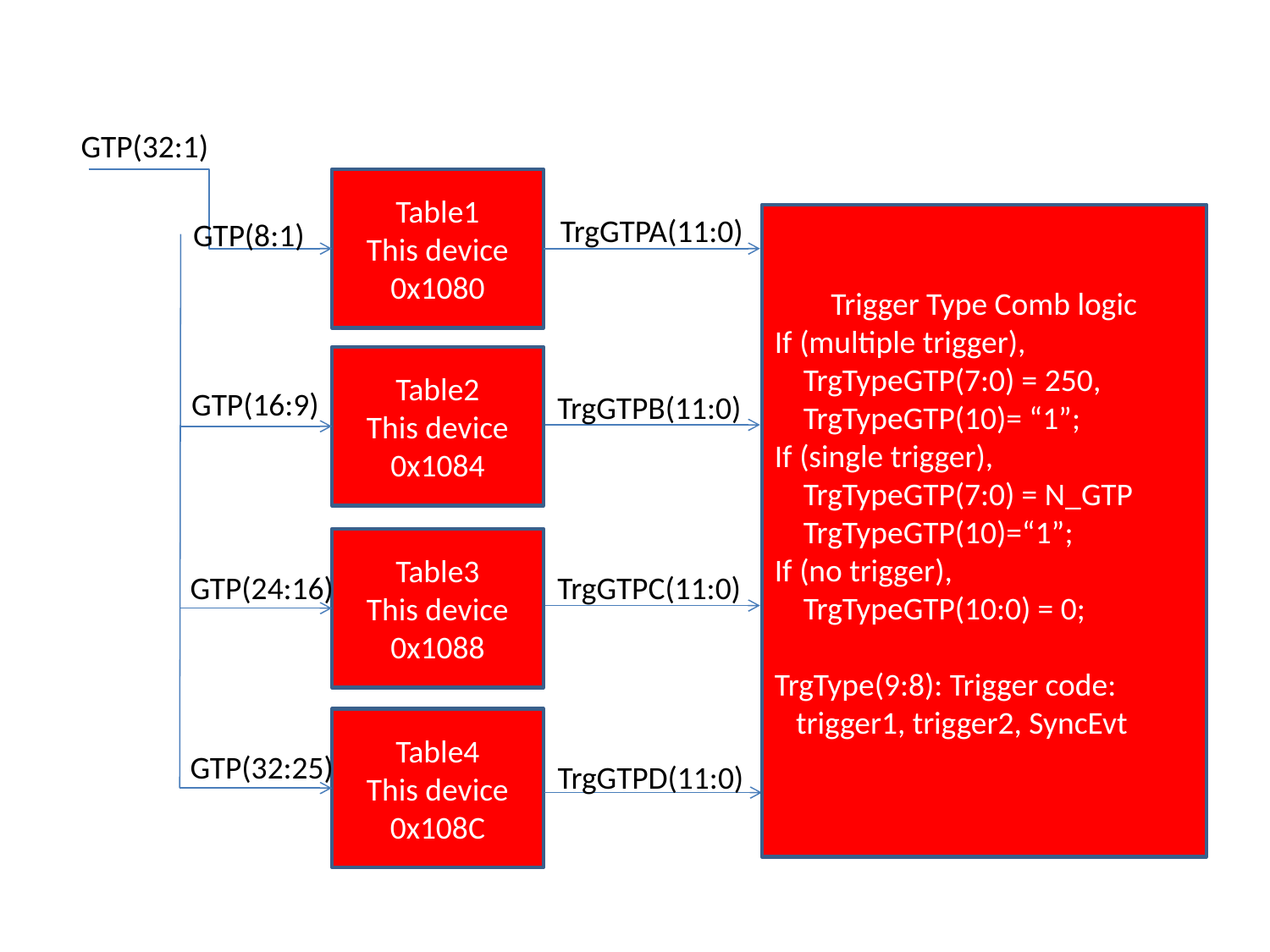

GTP(32:1)
Table1
This device
0x1080
TrgGTPA(11:0)
Trigger Type Comb logic
If (multiple trigger),
    TrgTypeGTP(7:0) = 250,
    TrgTypeGTP(10)= “1”;
If (single trigger),
    TrgTypeGTP(7:0) = N_GTP
    TrgTypeGTP(10)=“1”;
If (no trigger),
    TrgTypeGTP(10:0) = 0;

TrgType(9:8): Trigger code:
   trigger1, trigger2, SyncEvt

GTP(8:1)
Table2
This device
0x1084
GTP(16:9)
TrgGTPB(11:0)
Table3
This device
0x1088
GTP(24:16)
TrgGTPC(11:0)
Table4
This device
0x108C
GTP(32:25)
TrgGTPD(11:0)